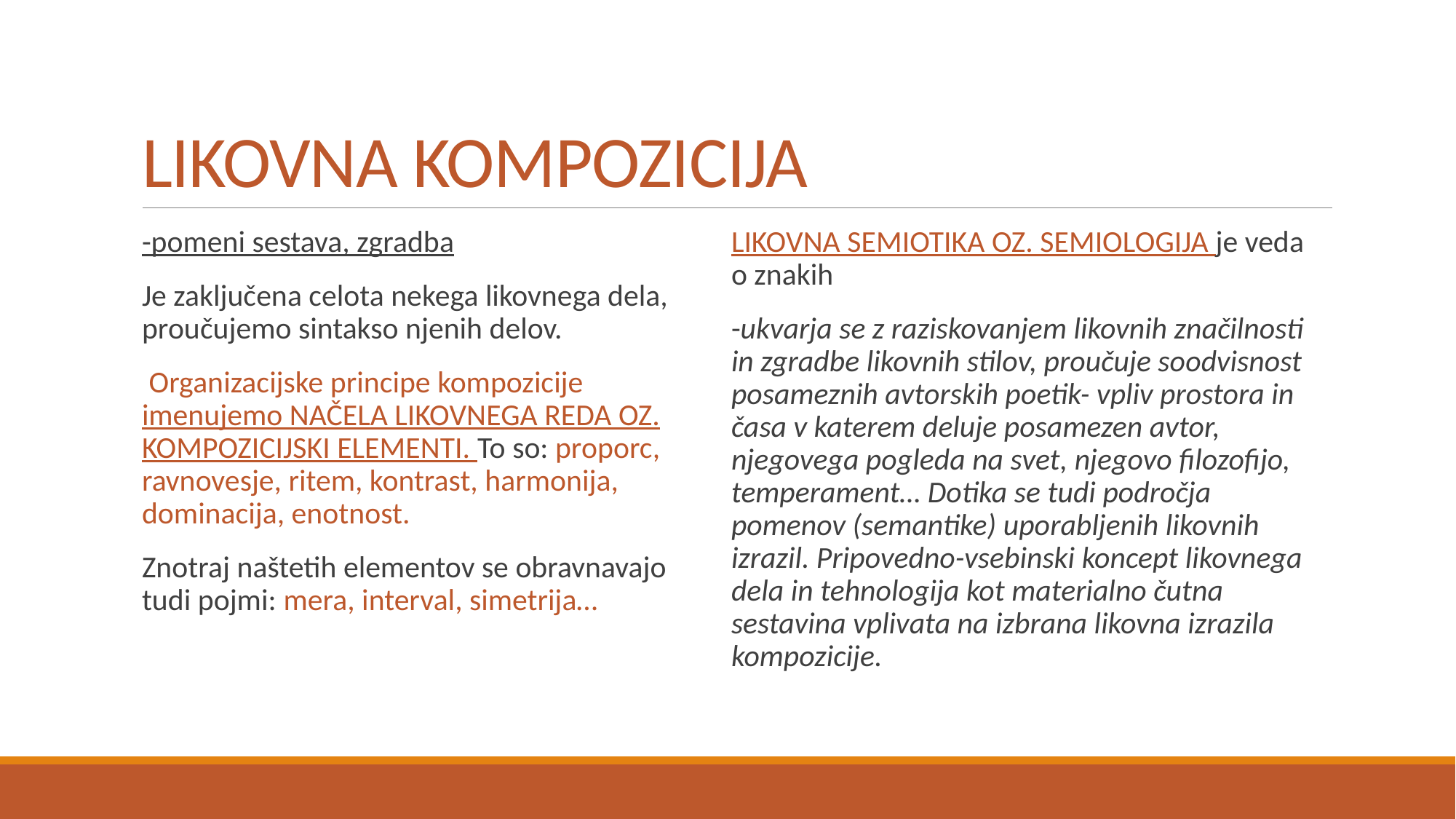

# LIKOVNA KOMPOZICIJA
-pomeni sestava, zgradba
Je zaključena celota nekega likovnega dela, proučujemo sintakso njenih delov.
 Organizacijske principe kompozicije imenujemo NAČELA LIKOVNEGA REDA OZ. KOMPOZICIJSKI ELEMENTI. To so: proporc, ravnovesje, ritem, kontrast, harmonija, dominacija, enotnost.
Znotraj naštetih elementov se obravnavajo tudi pojmi: mera, interval, simetrija…

LIKOVNA SEMIOTIKA OZ. SEMIOLOGIJA je veda o znakih
-ukvarja se z raziskovanjem likovnih značilnosti in zgradbe likovnih stilov, proučuje soodvisnost posameznih avtorskih poetik- vpliv prostora in časa v katerem deluje posamezen avtor, njegovega pogleda na svet, njegovo filozofijo, temperament… Dotika se tudi področja pomenov (semantike) uporabljenih likovnih izrazil. Pripovedno-vsebinski koncept likovnega dela in tehnologija kot materialno čutna sestavina vplivata na izbrana likovna izrazila kompozicije.